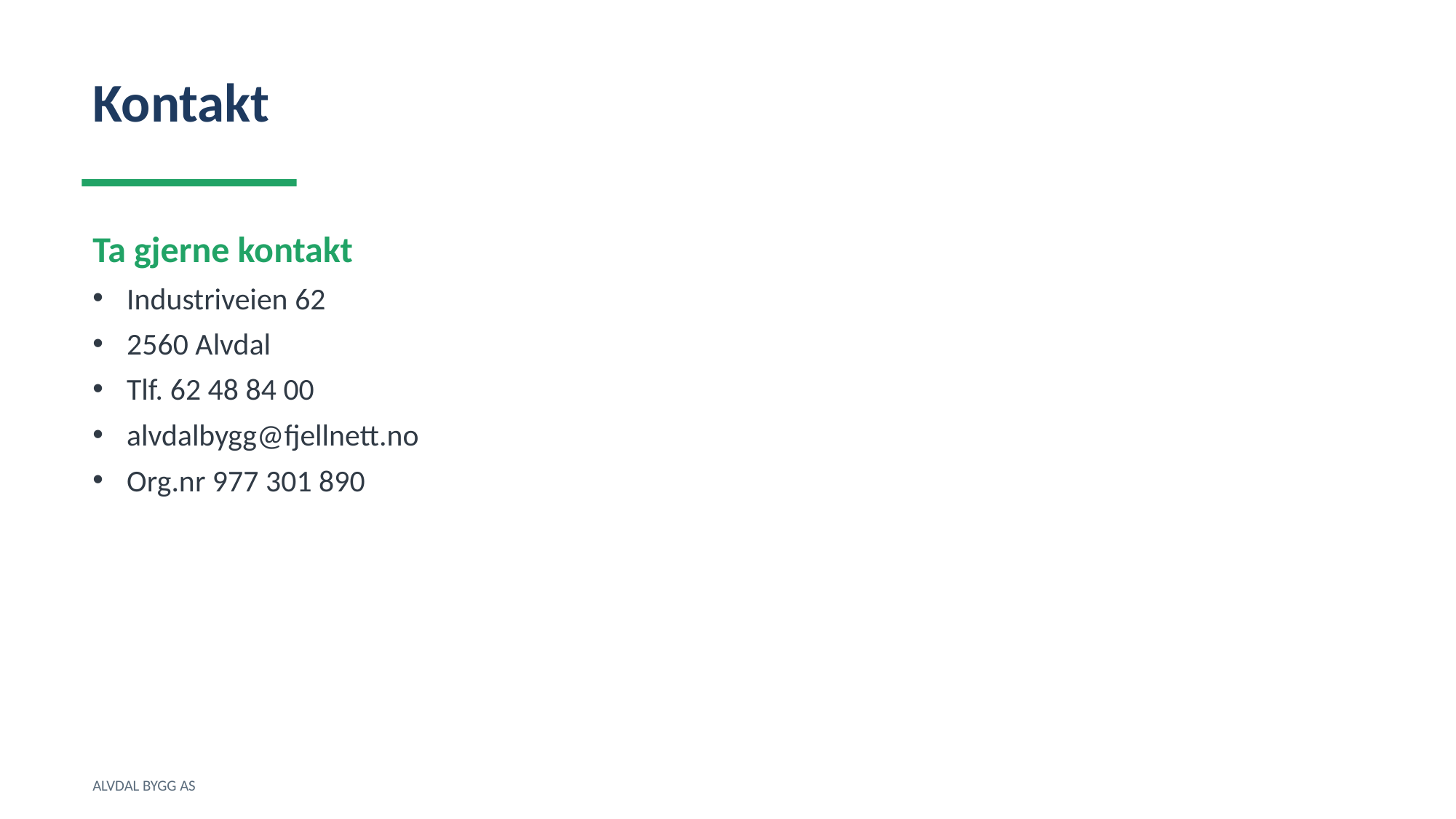

Kontakt

Ta gjerne kontakt
Industriveien 62
2560 Alvdal
Tlf. 62 48 84 00
alvdalbygg@fjellnett.no
Org.nr 977 301 890
ALVDAL BYGG AS